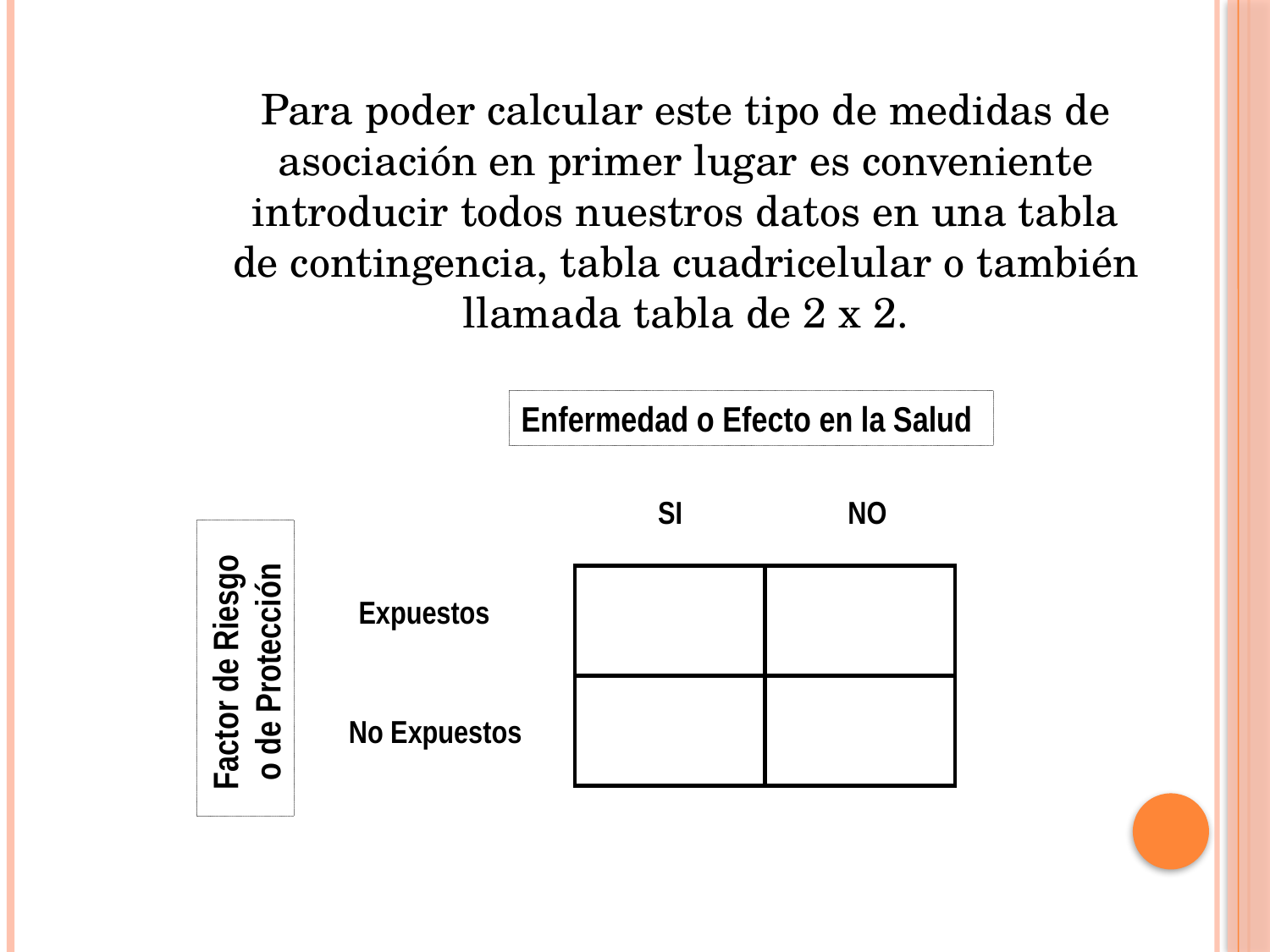

Para poder calcular este tipo de medidas de asociación en primer lugar es conveniente introducir todos nuestros datos en una tabla de contingencia, tabla cuadricelular o también llamada tabla de 2 x 2.
Medidas de Asociación Relativa o de Efecto
Enfermedad o Efecto en la Salud
SI
NO

Expuestos
Factor de Riesgo
o de Protección
No Expuestos